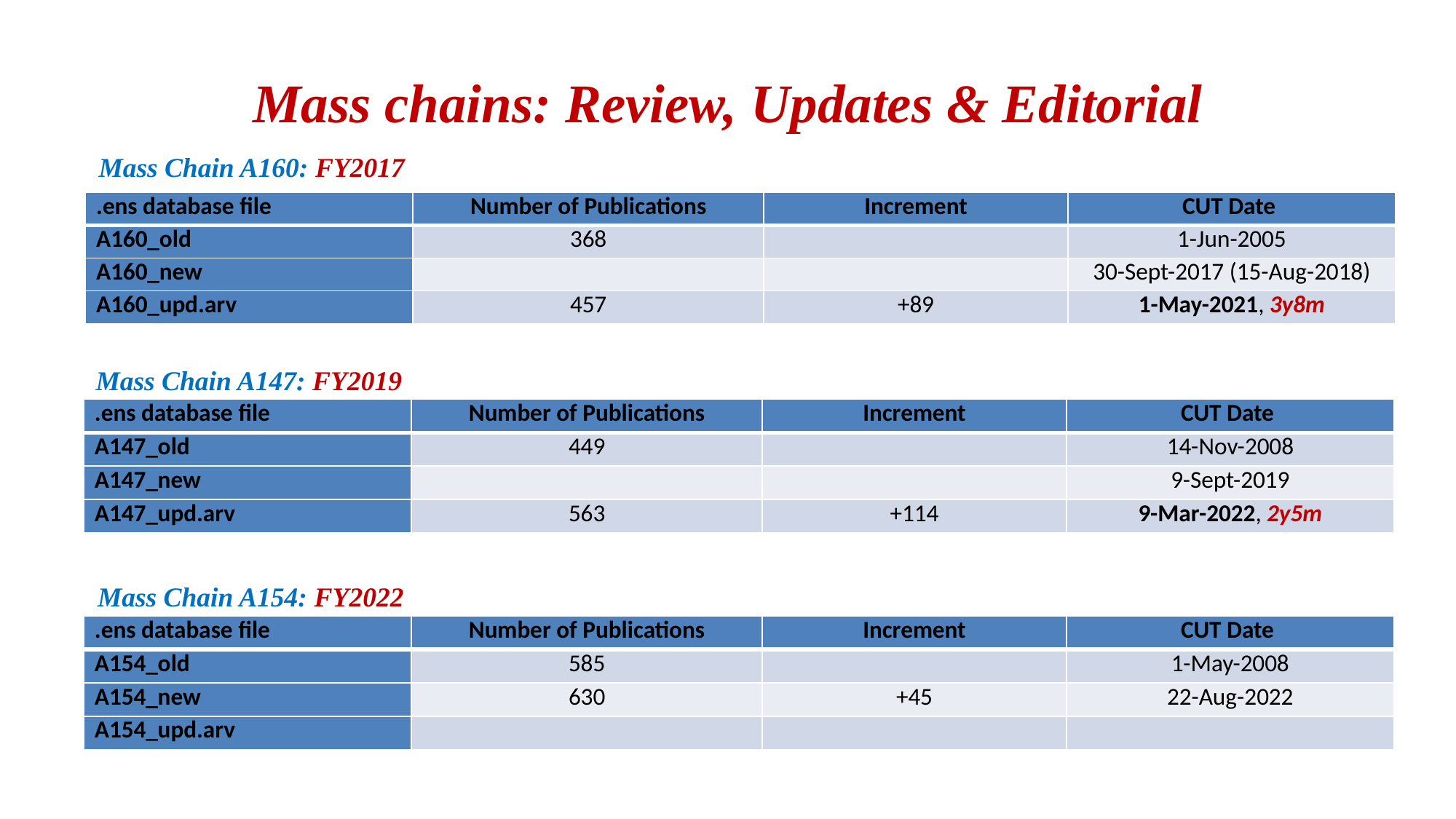

# Mass chains: Review, Updates & Editorial
Mass Chain A160: FY2017
| .ens database file | Number of Publications | Increment | CUT Date |
| --- | --- | --- | --- |
| A160\_old | 368 |  | 1-Jun-2005 |
| A160\_new |  |  | 30-Sept-2017 (15-Aug-2018) |
| A160\_upd.arv | 457 | +89 | 1-May-2021, 3y8m |
Mass Chain A147: FY2019
| .ens database file | Number of Publications | Increment | CUT Date |
| --- | --- | --- | --- |
| A147\_old | 449 |  | 14-Nov-2008 |
| A147\_new |  |  | 9-Sept-2019 |
| A147\_upd.arv | 563 | +114 | 9-Mar-2022, 2y5m |
Mass Chain A154: FY2022
| .ens database file | Number of Publications | Increment | CUT Date |
| --- | --- | --- | --- |
| A154\_old | 585 |  | 1-May-2008 |
| A154\_new | 630 | +45 | 22-Aug-2022 |
| A154\_upd.arv |  |  |  |